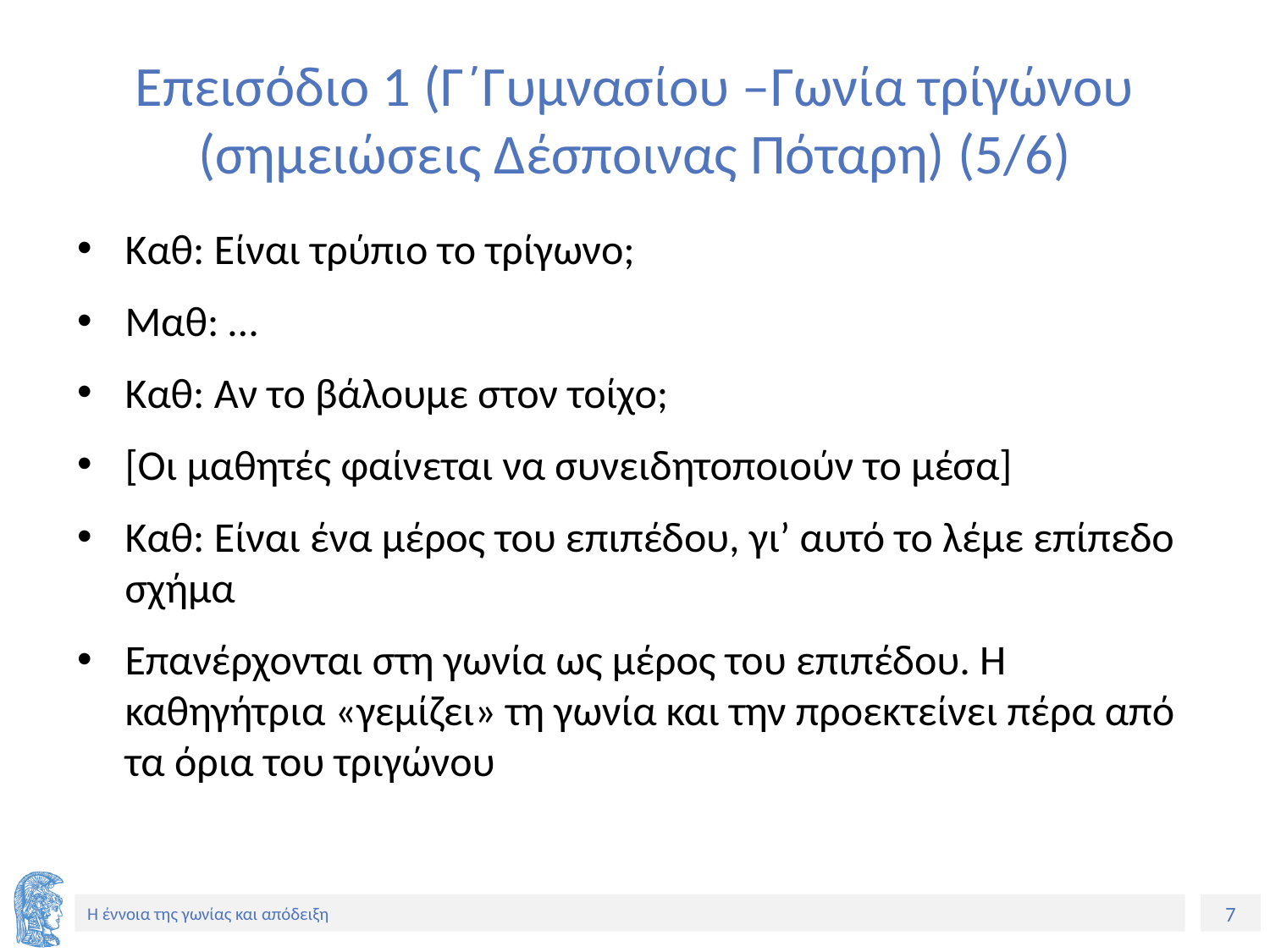

# Επεισόδιο 1 (Γ΄Γυμνασίου –Γωνία τρίγώνου (σημειώσεις Δέσποινας Πόταρη) (5/6)
Καθ: Είναι τρύπιο το τρίγωνο;
Μαθ: …
Καθ: Αν το βάλουμε στον τοίχο;
[Οι μαθητές φαίνεται να συνειδητοποιούν το μέσα]
Καθ: Είναι ένα μέρος του επιπέδου, γι’ αυτό το λέμε επίπεδο σχήμα
Επανέρχονται στη γωνία ως μέρος του επιπέδου. Η καθηγήτρια «γεμίζει» τη γωνία και την προεκτείνει πέρα από τα όρια του τριγώνου